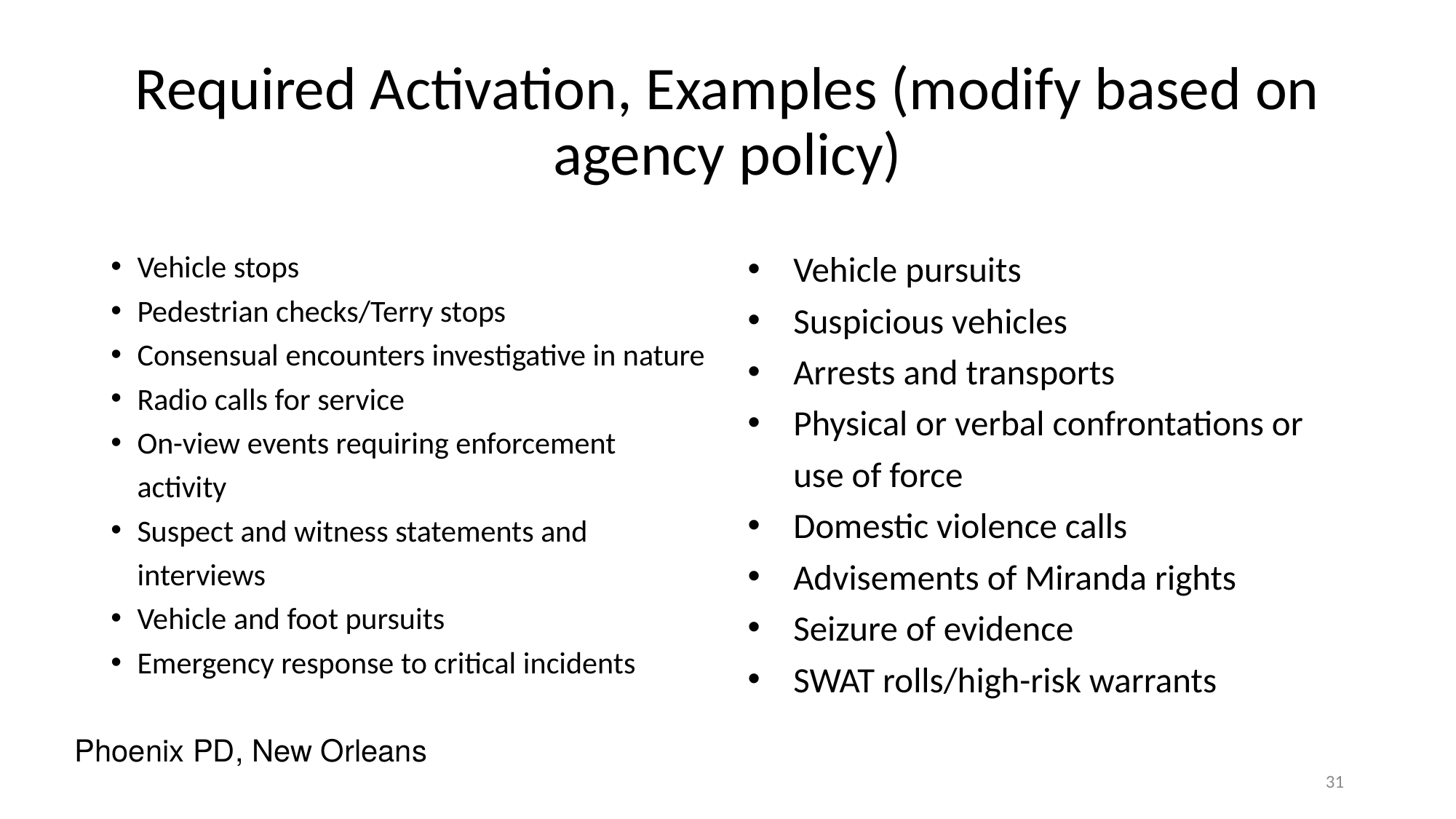

# Required Activation, Examples (modify based on agency policy)

Vehicle stops
Pedestrian checks/Terry stops
Consensual encounters investigative in nature
Radio calls for service
On-view events requiring enforcement activity
Suspect and witness statements and interviews
Vehicle and foot pursuits
Emergency response to critical incidents

Vehicle pursuits
Suspicious vehicles
Arrests and transports
Physical or verbal confrontations or use of force
Domestic violence calls
Advisements of Miranda rights
Seizure of evidence
SWAT rolls/high-risk warrants

Phoenix PD, New Orleans
31